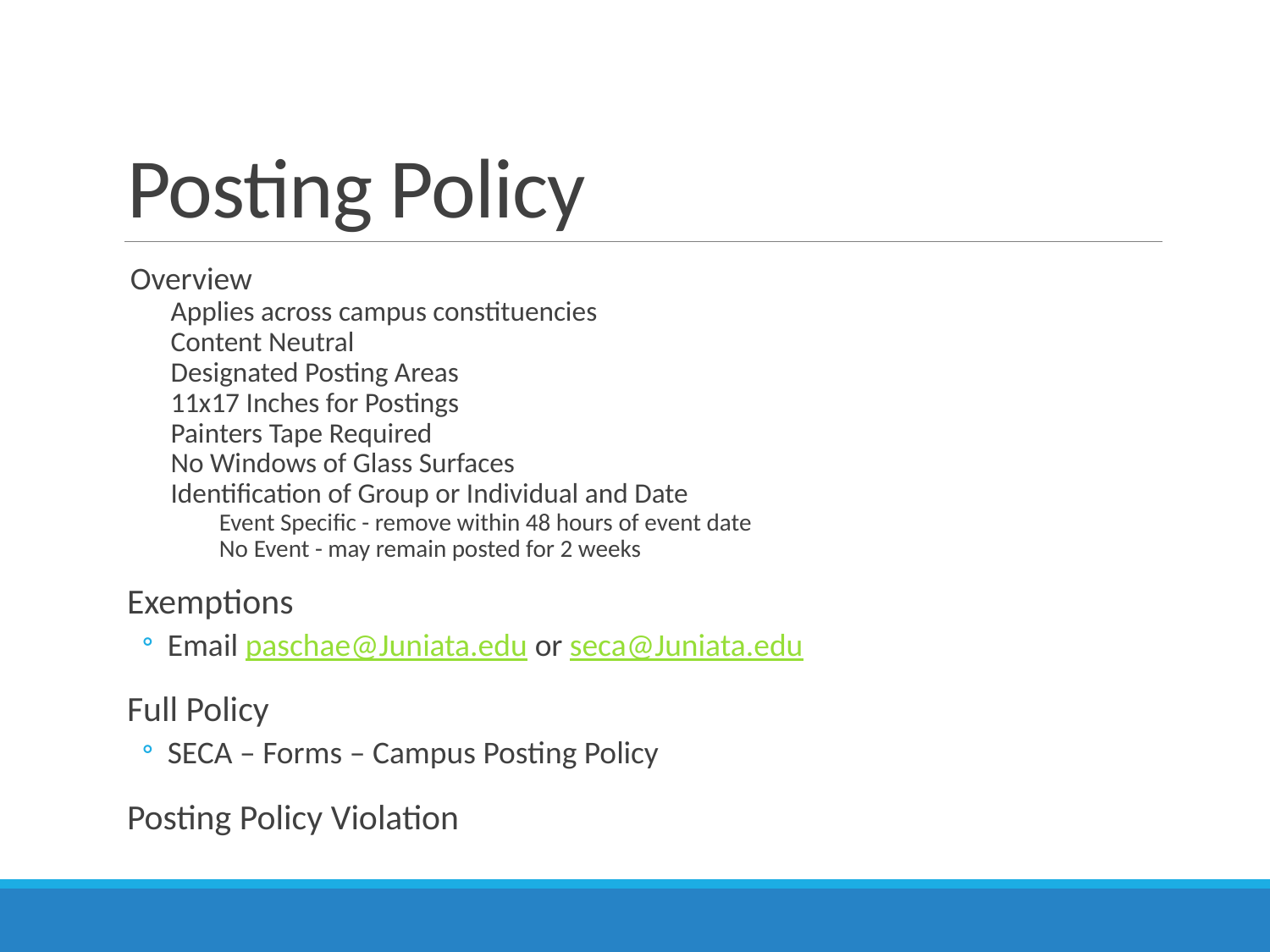

# Posting Policy
Overview
Applies across campus constituencies
Content Neutral
Designated Posting Areas
11x17 Inches for Postings
Painters Tape Required
No Windows of Glass Surfaces
Identification of Group or Individual and Date
Event Specific - remove within 48 hours of event date
No Event - may remain posted for 2 weeks
Exemptions
Email paschae@Juniata.edu or seca@Juniata.edu
Full Policy
SECA – Forms – Campus Posting Policy
Posting Policy Violation